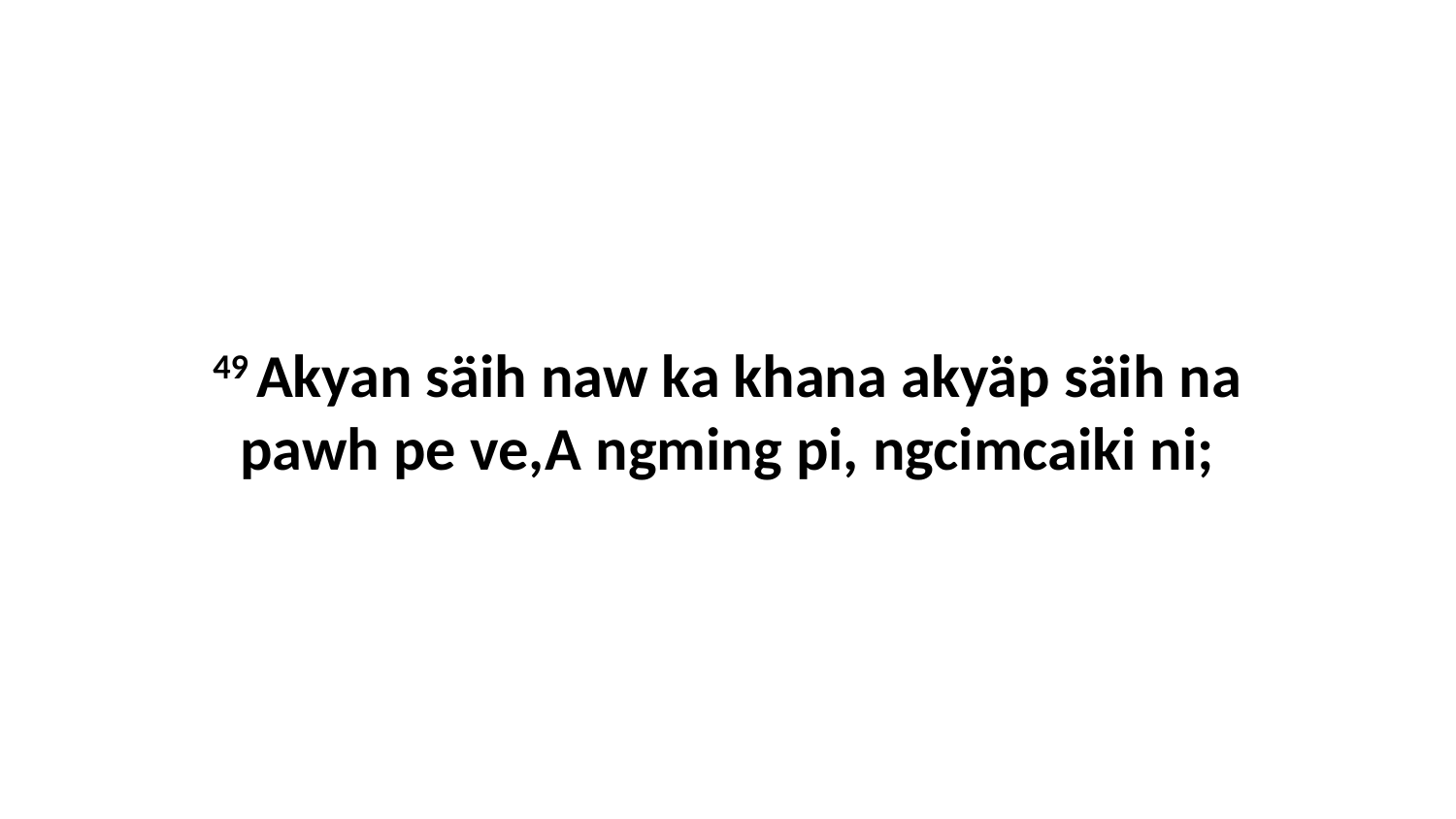

49 Akyan säih naw ka khana akyäp säih na pawh pe ve,A ngming pi, ngcimcaiki ni;